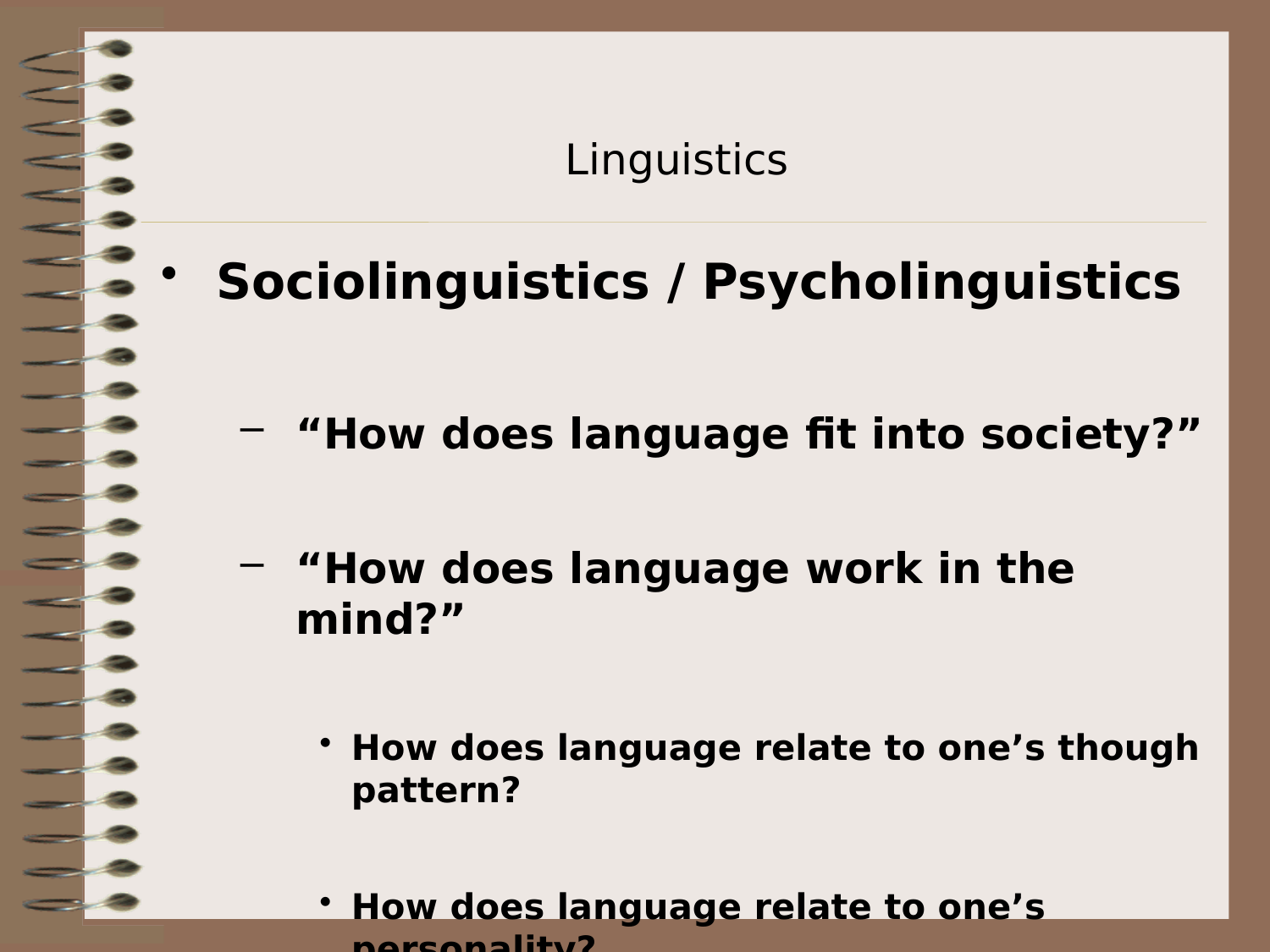

# Linguistics
Sociolinguistics / Psycholinguistics

“How does language fit into society?”

“How does language work in the mind?”

How does language relate to one’s though pattern?

How does language relate to one’s personality?